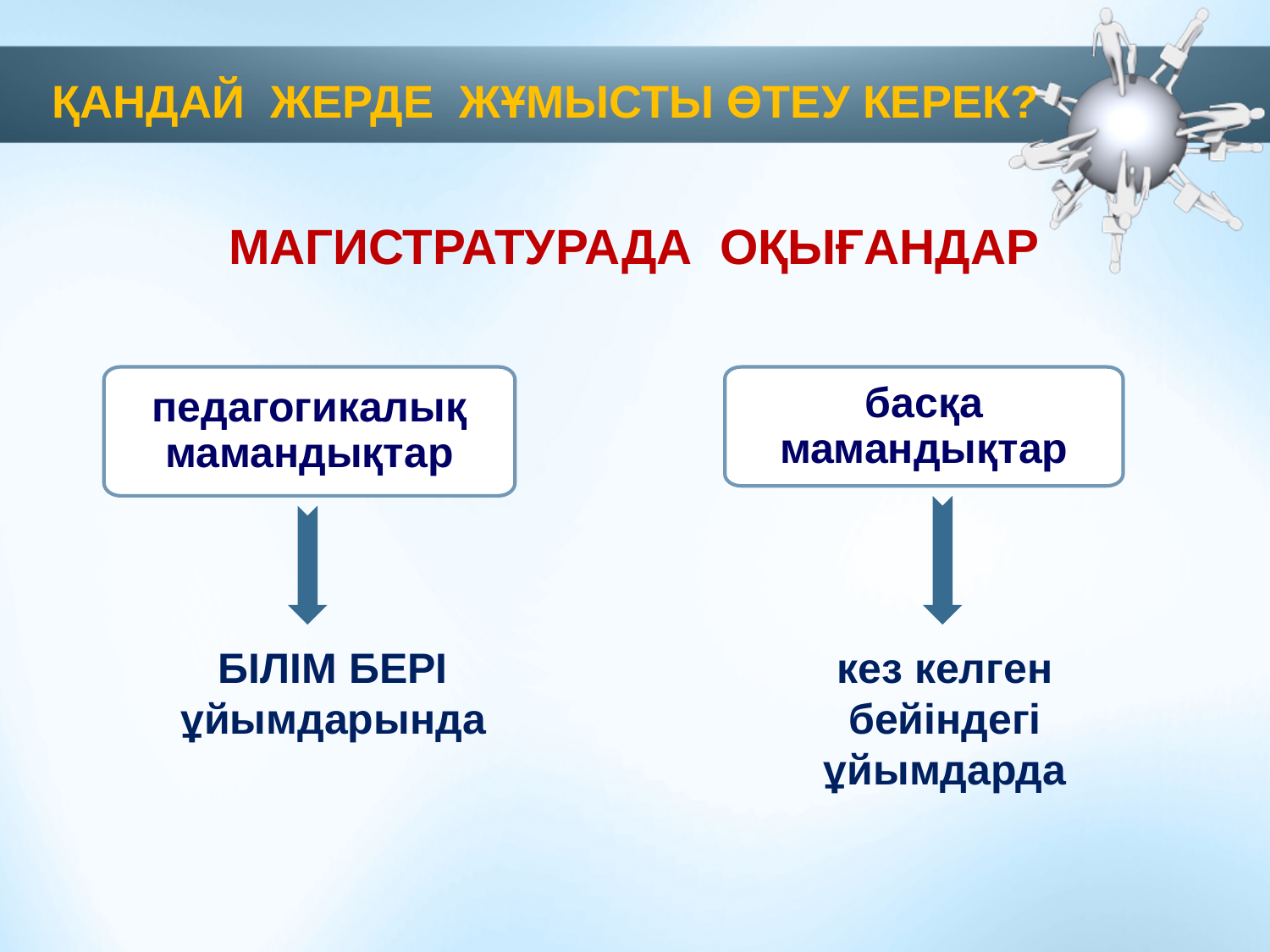

ҚАНДАЙ  ЖЕРДЕ  ЖҰМЫСТЫ ӨТЕУ КЕРЕК?
МАГИСТРАТУРАДА  ОҚЫҒАНДАР
басқа мамандықтар
педагогикалық мамандықтар

БІЛІМ БЕРІ ұйымдарында
кез келген бейіндегі ұйымдарда